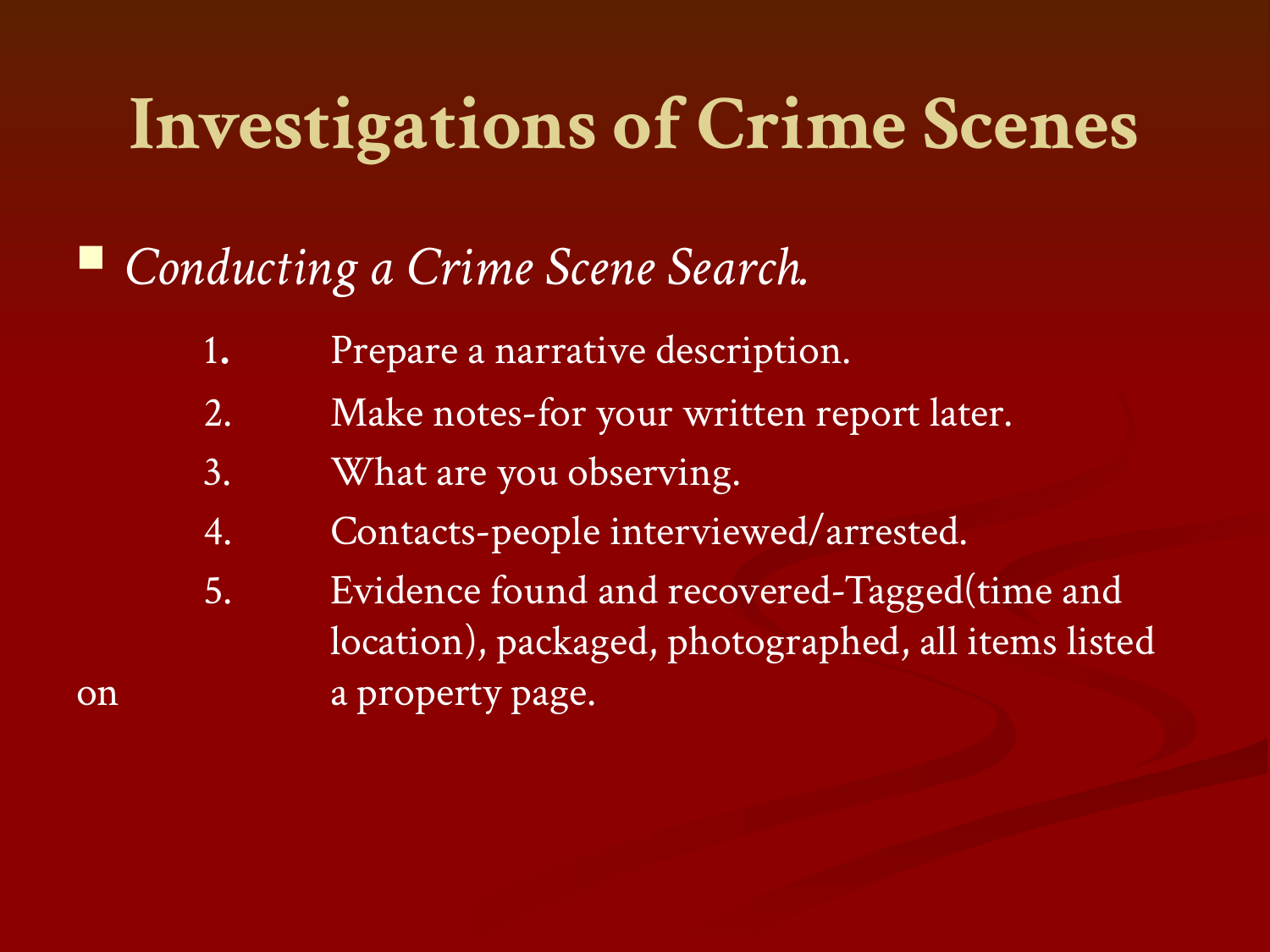

# Investigations of Crime Scenes
Conducting a Crime Scene Search.
	1.	Prepare a narrative description.
	2.	Make notes-for your written report later.
	3.	What are you observing.
	4.	Contacts-people interviewed/arrested.
	5.	Evidence found and recovered-Tagged(time and 		location), packaged, photographed, all items listed on 		a property page.